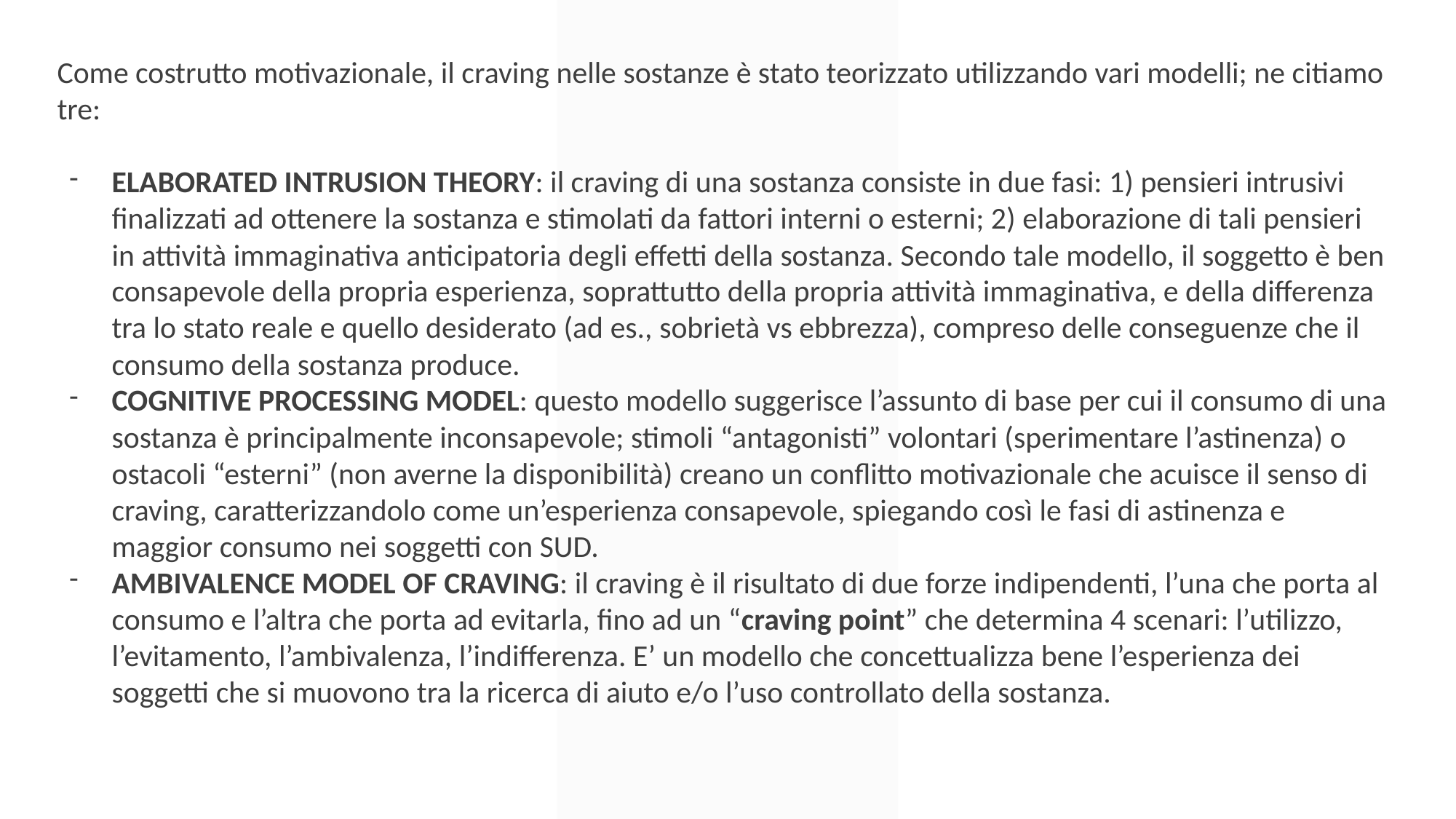

Come costrutto motivazionale, il craving nelle sostanze è stato teorizzato utilizzando vari modelli; ne citiamo tre:

ELABORATED INTRUSION THEORY: il craving di una sostanza consiste in due fasi: 1) pensieri intrusivi finalizzati ad ottenere la sostanza e stimolati da fattori interni o esterni; 2) elaborazione di tali pensieri in attività immaginativa anticipatoria degli effetti della sostanza. Secondo tale modello, il soggetto è ben consapevole della propria esperienza, soprattutto della propria attività immaginativa, e della differenza tra lo stato reale e quello desiderato (ad es., sobrietà vs ebbrezza), compreso delle conseguenze che il consumo della sostanza produce.
COGNITIVE PROCESSING MODEL: questo modello suggerisce l’assunto di base per cui il consumo di una sostanza è principalmente inconsapevole; stimoli “antagonisti” volontari (sperimentare l’astinenza) o ostacoli “esterni” (non averne la disponibilità) creano un conflitto motivazionale che acuisce il senso di craving, caratterizzandolo come un’esperienza consapevole, spiegando così le fasi di astinenza e maggior consumo nei soggetti con SUD.
AMBIVALENCE MODEL OF CRAVING: il craving è il risultato di due forze indipendenti, l’una che porta al consumo e l’altra che porta ad evitarla, fino ad un “craving point” che determina 4 scenari: l’utilizzo, l’evitamento, l’ambivalenza, l’indifferenza. E’ un modello che concettualizza bene l’esperienza dei soggetti che si muovono tra la ricerca di aiuto e/o l’uso controllato della sostanza.